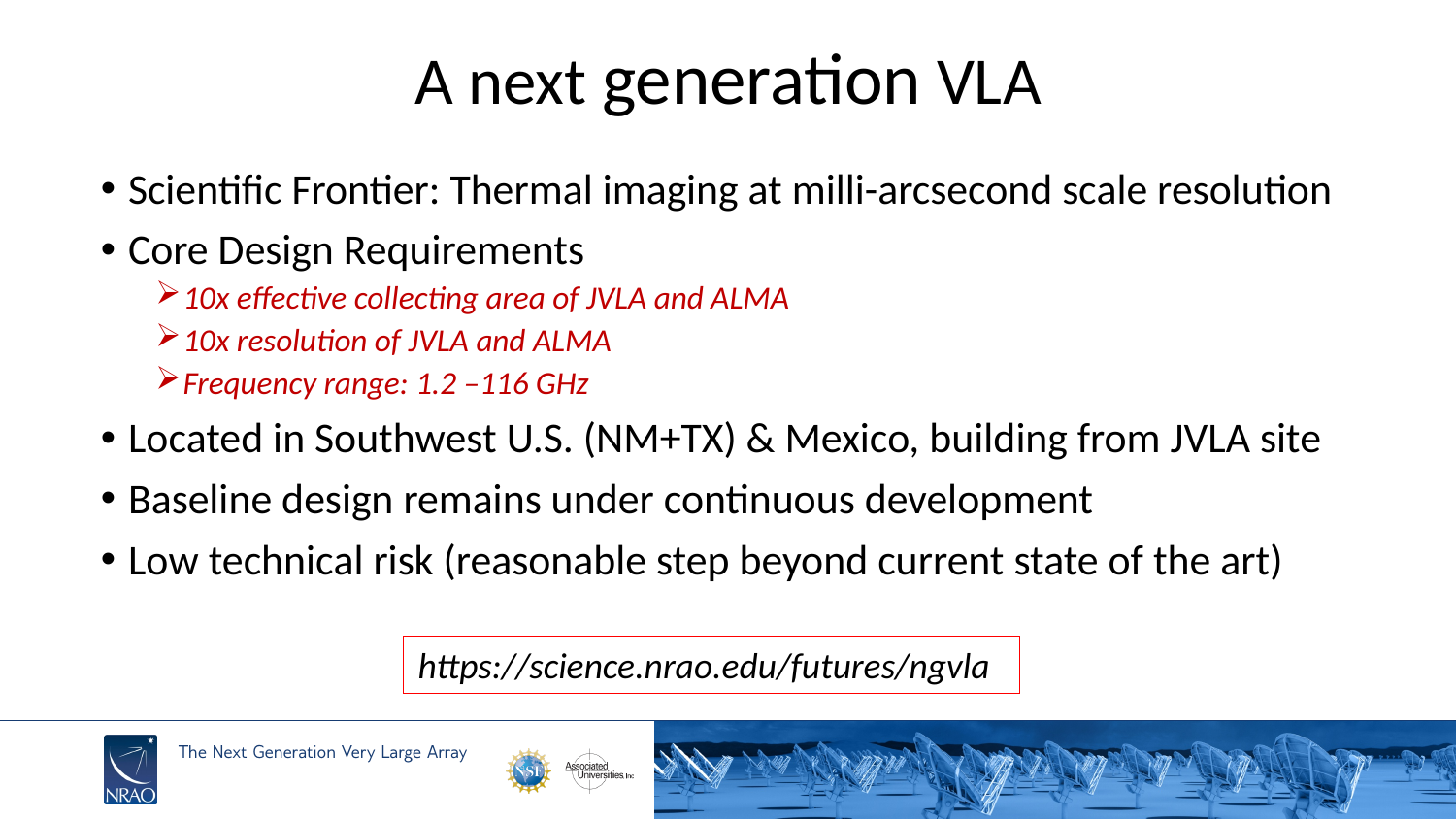

# A next generation VLA
Scientific Frontier: Thermal imaging at milli-arcsecond scale resolution
Core Design Requirements
10x effective collecting area of JVLA and ALMA
10x resolution of JVLA and ALMA
Frequency range: 1.2 –116 GHz
Located in Southwest U.S. (NM+TX) & Mexico, building from JVLA site
Baseline design remains under continuous development
Low technical risk (reasonable step beyond current state of the art)

https://science.nrao.edu/futures/ngvla